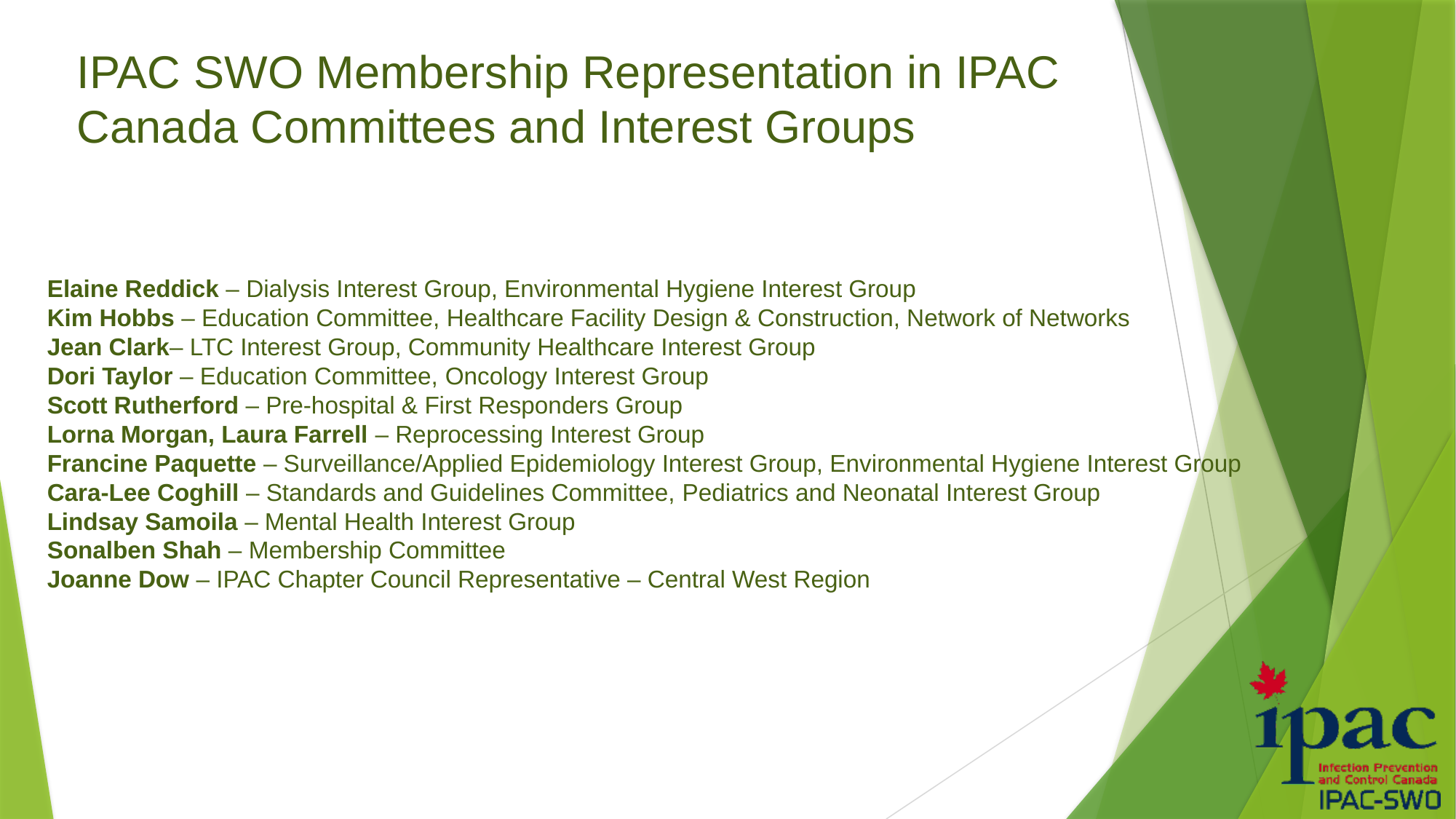

# IPAC SWO Membership Representation in IPAC Canada Committees and Interest Groups
Elaine Reddick – Dialysis Interest Group, Environmental Hygiene Interest Group
Kim Hobbs – Education Committee, Healthcare Facility Design & Construction, Network of Networks
Jean Clark– LTC Interest Group, Community Healthcare Interest Group
Dori Taylor – Education Committee, Oncology Interest Group
Scott Rutherford – Pre-hospital & First Responders Group
Lorna Morgan, Laura Farrell – Reprocessing Interest Group
Francine Paquette – Surveillance/Applied Epidemiology Interest Group, Environmental Hygiene Interest Group
Cara-Lee Coghill – Standards and Guidelines Committee, Pediatrics and Neonatal Interest Group
Lindsay Samoila – Mental Health Interest Group
Sonalben Shah – Membership Committee
Joanne Dow – IPAC Chapter Council Representative – Central West Region